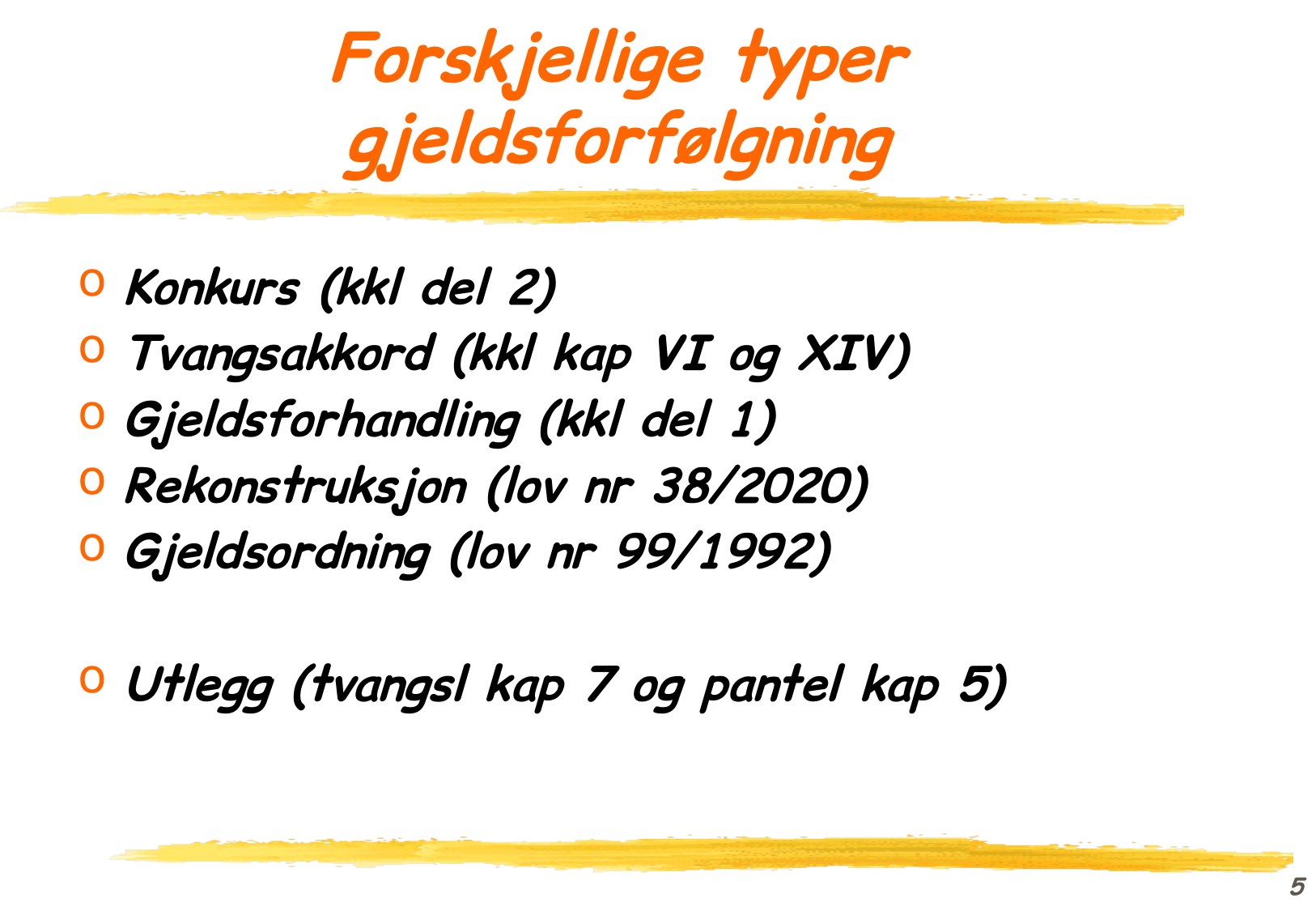

# Forskjellige typer gjeldsforfølgning
Konkurs (kkl del 2)
Tvangsakkord (kkl kap VI og XIV)
Gjeldsforhandling (kkl del 1)
Rekonstruksjon (lov nr 38/2020)
Gjeldsordning (lov nr 99/1992)

Utlegg (tvangsl kap 7 og pantel kap 5)
5